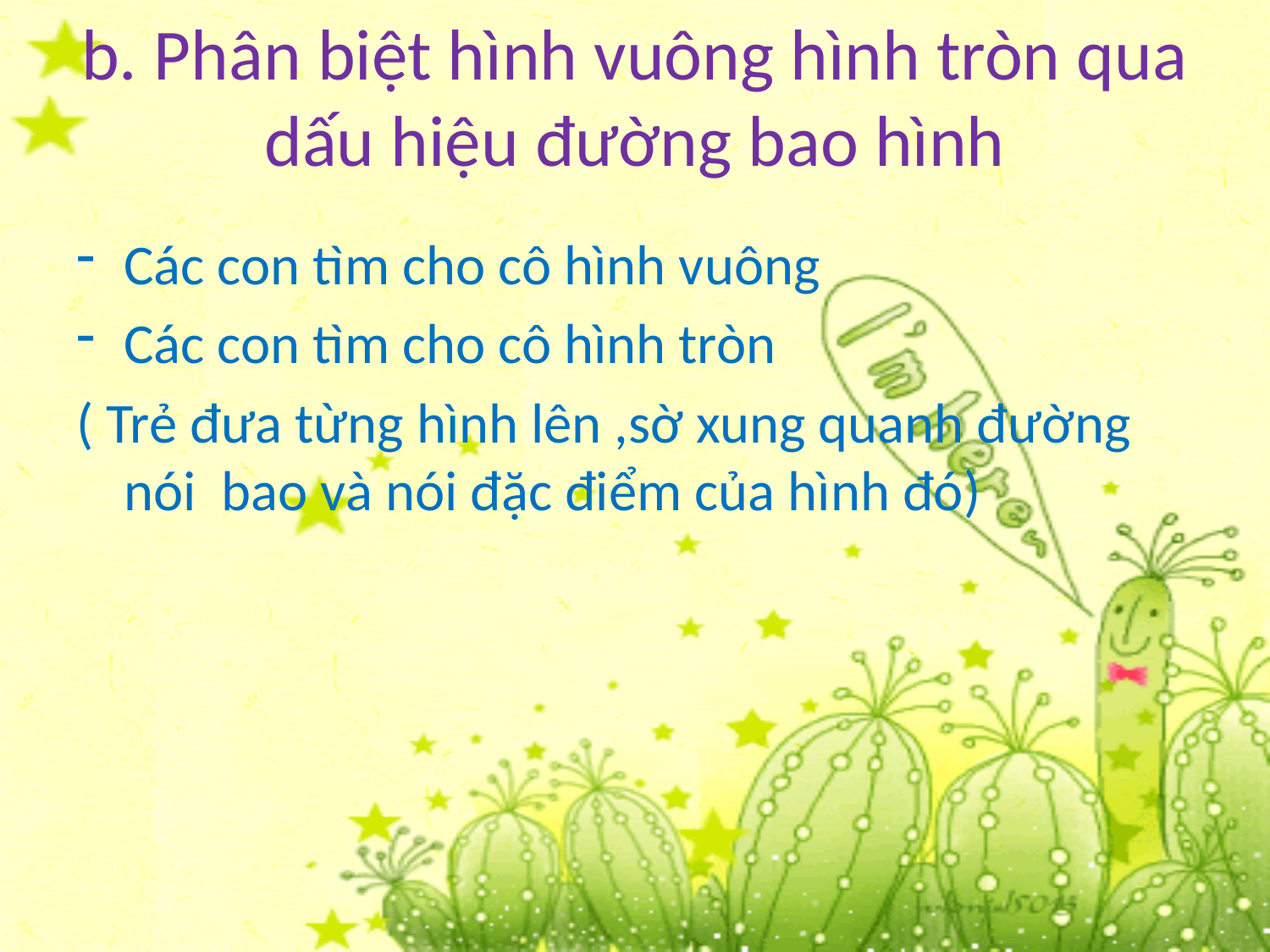

# b. Phân biệt hình vuông hình tròn qua dấu hiệu đường bao hình
Các con tìm cho cô hình vuông
Các con tìm cho cô hình tròn
( Trẻ đưa từng hình lên ,sờ xung quanh đường nói  bao và nói đặc điểm của hình đó)